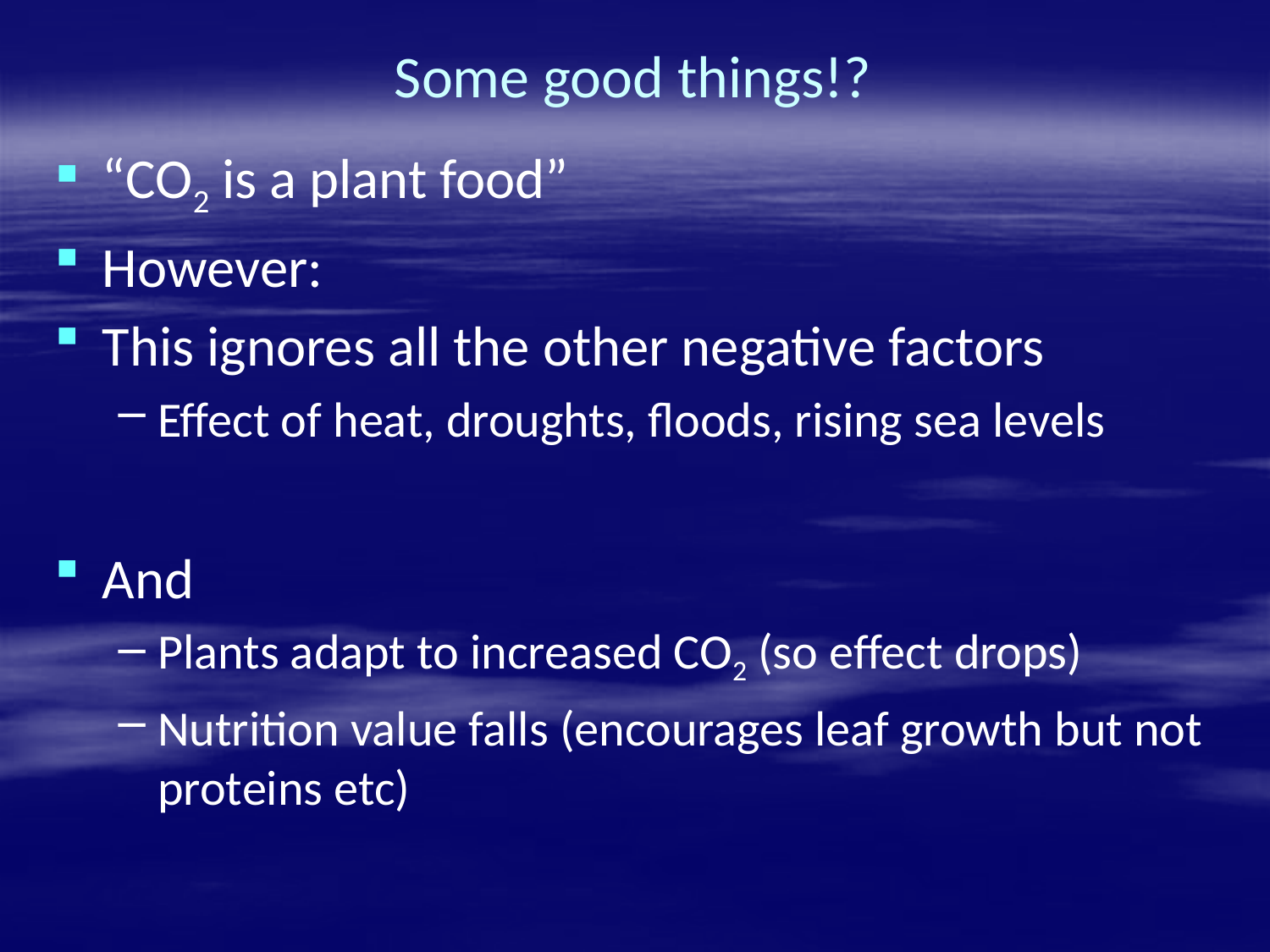

# Some good things!?
“CO2 is a plant food”
However:
This ignores all the other negative factors
Effect of heat, droughts, floods, rising sea levels

And
Plants adapt to increased CO2 (so effect drops)
Nutrition value falls (encourages leaf growth but not proteins etc)